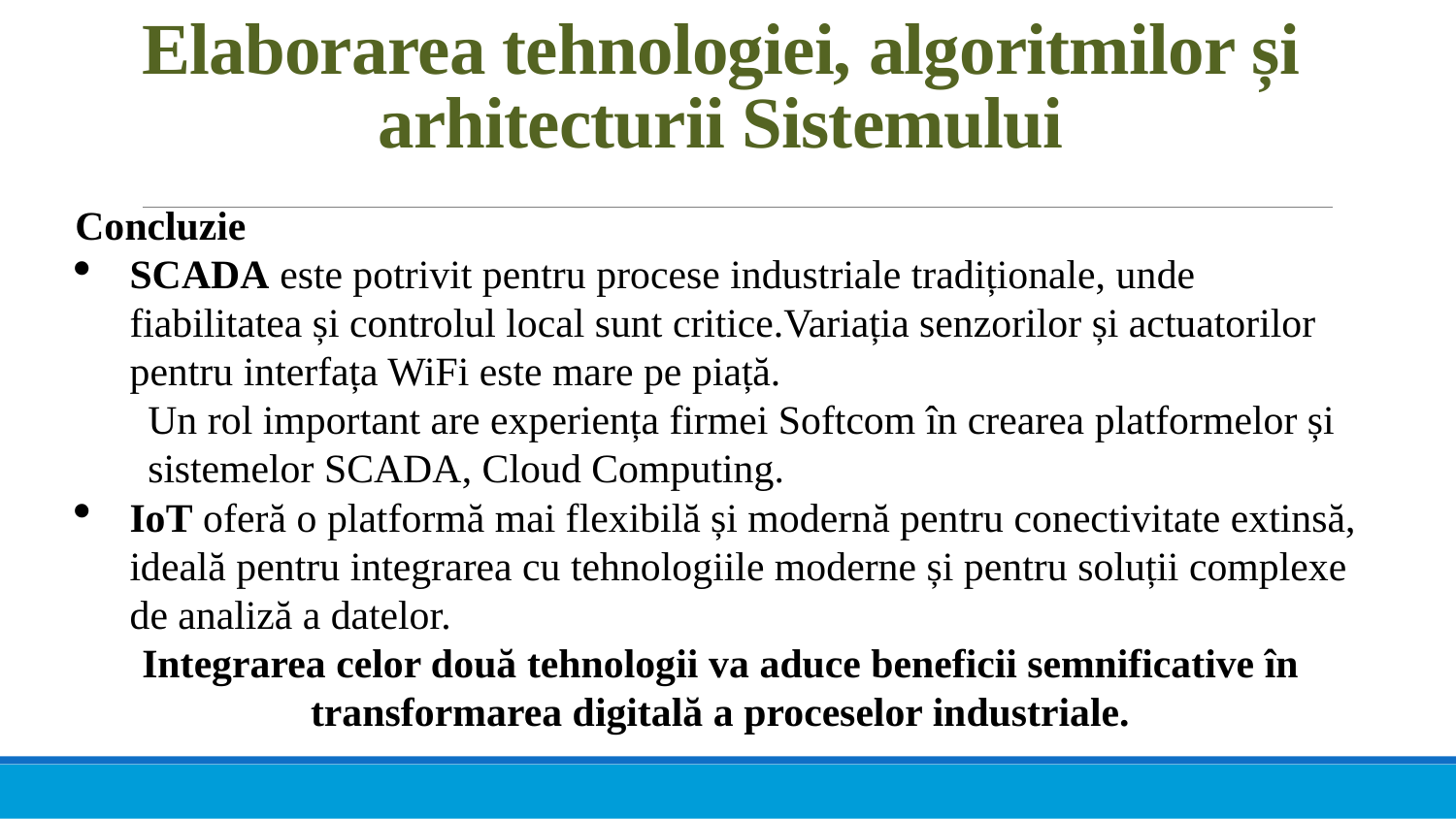

# Elaborarea tehnologiei, algoritmilor și arhitecturii Sistemului
Concluzie
SCADA este potrivit pentru procese industriale tradiționale, unde fiabilitatea și controlul local sunt critice.Variația senzorilor și actuatorilor pentru interfața WiFi este mare pe piață.
Un rol important are experiența firmei Softcom în crearea platformelor și sistemelor SCADA, Cloud Computing.
IoT oferă o platformă mai flexibilă și modernă pentru conectivitate extinsă, ideală pentru integrarea cu tehnologiile moderne și pentru soluții complexe de analiză a datelor.
Integrarea celor două tehnologii va aduce beneficii semnificative în transformarea digitală a proceselor industriale.